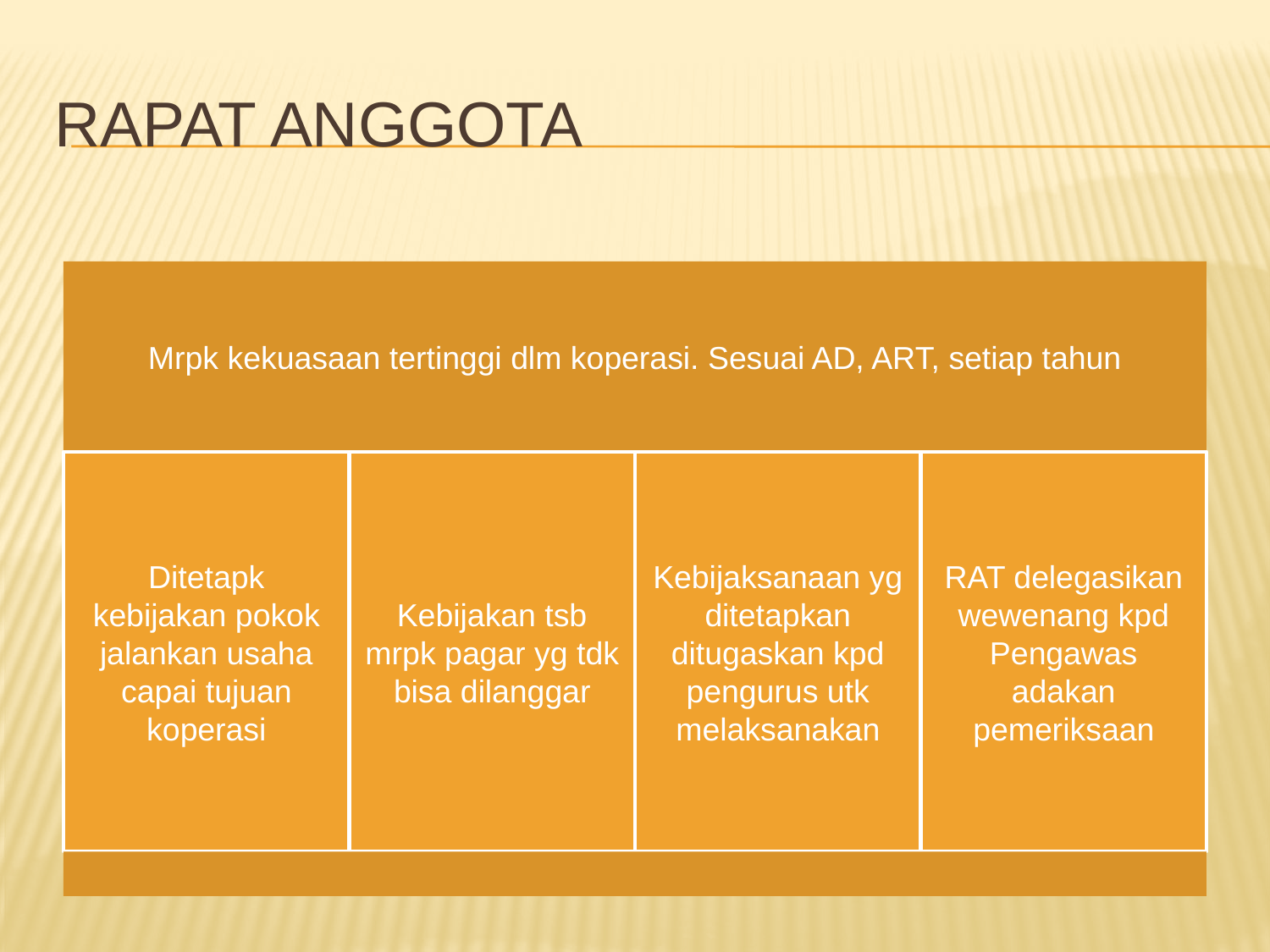

# RAPAT ANGGOTA
Mrpk kekuasaan tertinggi dlm koperasi. Sesuai AD, ART, setiap tahun
Ditetapk kebijakan pokok jalankan usaha capai tujuan koperasi
Kebijakan tsb mrpk pagar yg tdk bisa dilanggar
Kebijaksanaan yg ditetapkan ditugaskan kpd pengurus utk melaksanakan
RAT delegasikan wewenang kpd Pengawas adakan pemeriksaan